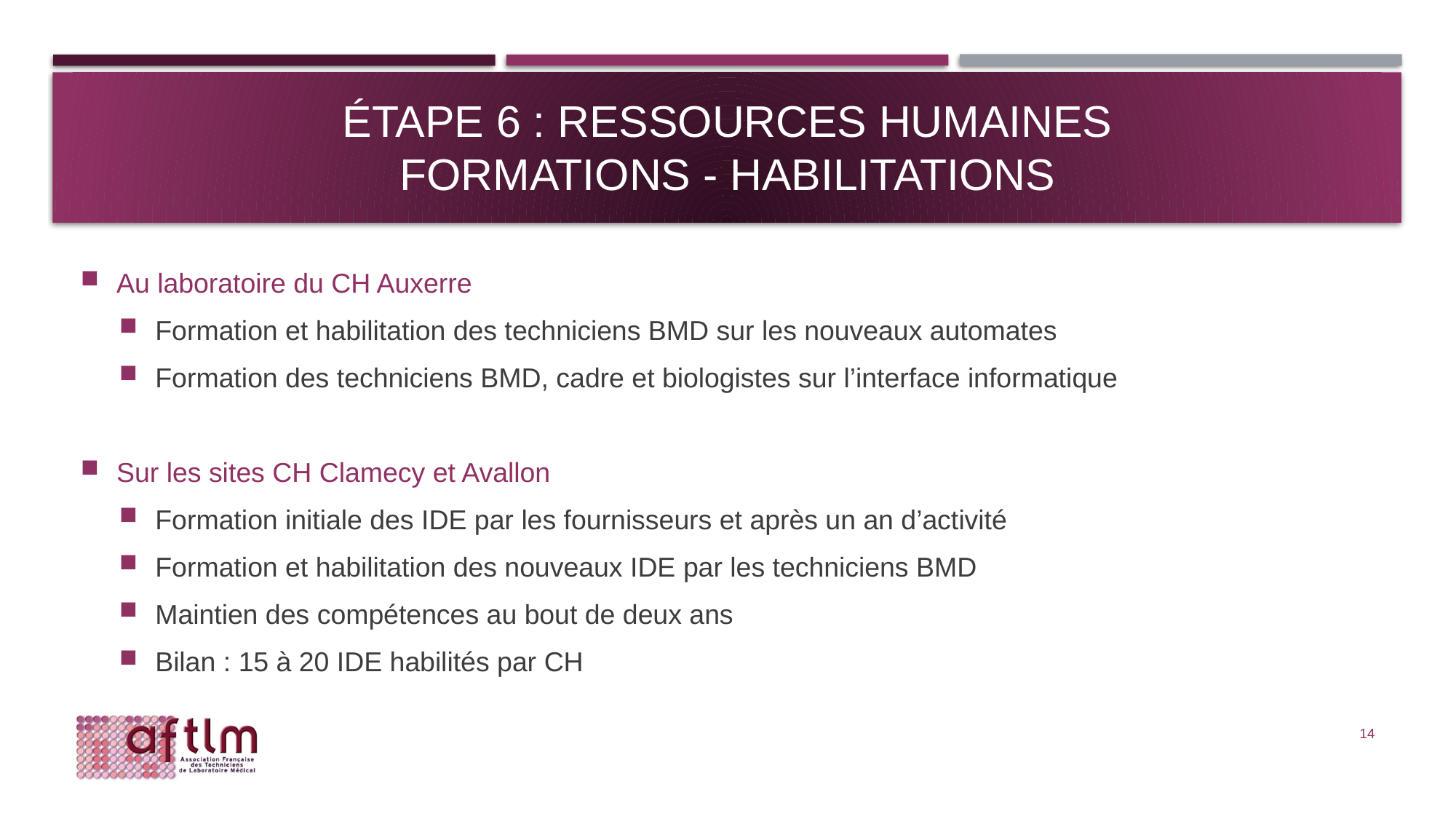

# étape 6 : ressources humaines formations - habilitations
Au laboratoire du CH Auxerre
Formation et habilitation des techniciens BMD sur les nouveaux automates
Formation des techniciens BMD, cadre et biologistes sur l’interface informatique

Sur les sites CH Clamecy et Avallon
Formation initiale des IDE par les fournisseurs et après un an d’activité
Formation et habilitation des nouveaux IDE par les techniciens BMD
Maintien des compétences au bout de deux ans
Bilan : 15 à 20 IDE habilités par CH

14